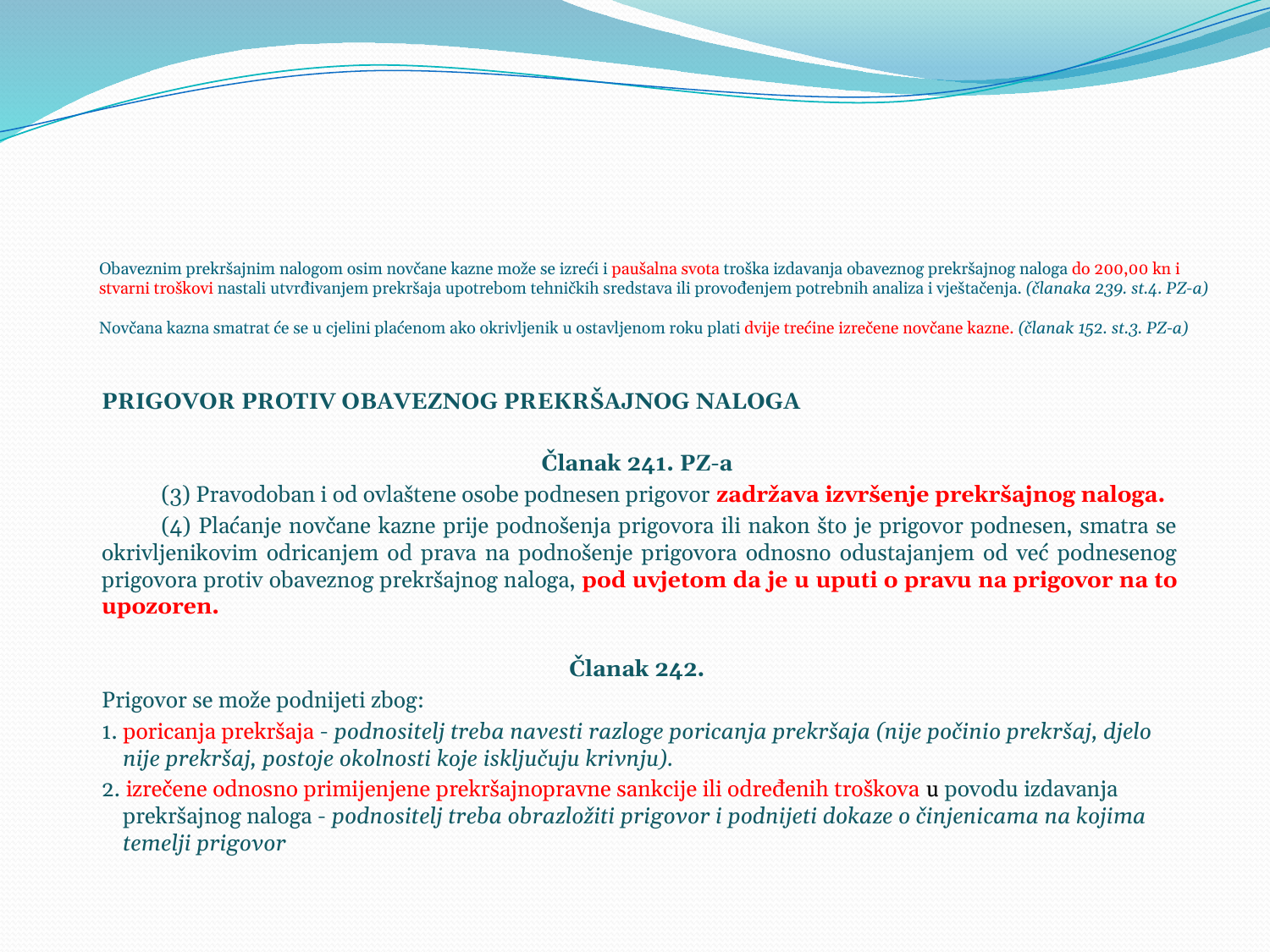

# Obaveznim prekršajnim nalogom osim novčane kazne može se izreći i paušalna svota troška izdavanja obaveznog prekršajnog naloga do 200,00 kn i stvarni troškovi nastali utvrđivanjem prekršaja upotrebom tehničkih sredstava ili provođenjem potrebnih analiza i vještačenja. (članaka 239. st.4. PZ-a) Novčana kazna smatrat će se u cjelini plaćenom ako okrivljenik u ostavljenom roku plati dvije trećine izrečene novčane kazne. (članak 152. st.3. PZ-a)

PRIGOVOR PROTIV OBAVEZNOG PREKRŠAJNOG NALOGA

Članak 241. PZ-a
	(3) Pravodoban i od ovlaštene osobe podnesen prigovor zadržava izvršenje prekršajnog naloga.
	(4) Plaćanje novčane kazne prije podnošenja prigovora ili nakon što je prigovor podnesen, smatra se okrivljenikovim odricanjem od prava na podnošenje prigovora odnosno odustajanjem od već podnesenog prigovora protiv obaveznog prekršajnog naloga, pod uvjetom da je u uputi o pravu na prigovor na to upozoren.

Članak 242.
Prigovor se može podnijeti zbog:
1. poricanja prekršaja - podnositelj treba navesti razloge poricanja prekršaja (nije počinio prekršaj, djelo nije prekršaj, postoje okolnosti koje isključuju krivnju).
2. izrečene odnosno primijenjene prekršajnopravne sankcije ili određenih troškova u povodu izdavanja prekršajnog naloga - podnositelj treba obrazložiti prigovor i podnijeti dokaze o činjenicama na kojima temelji prigovor